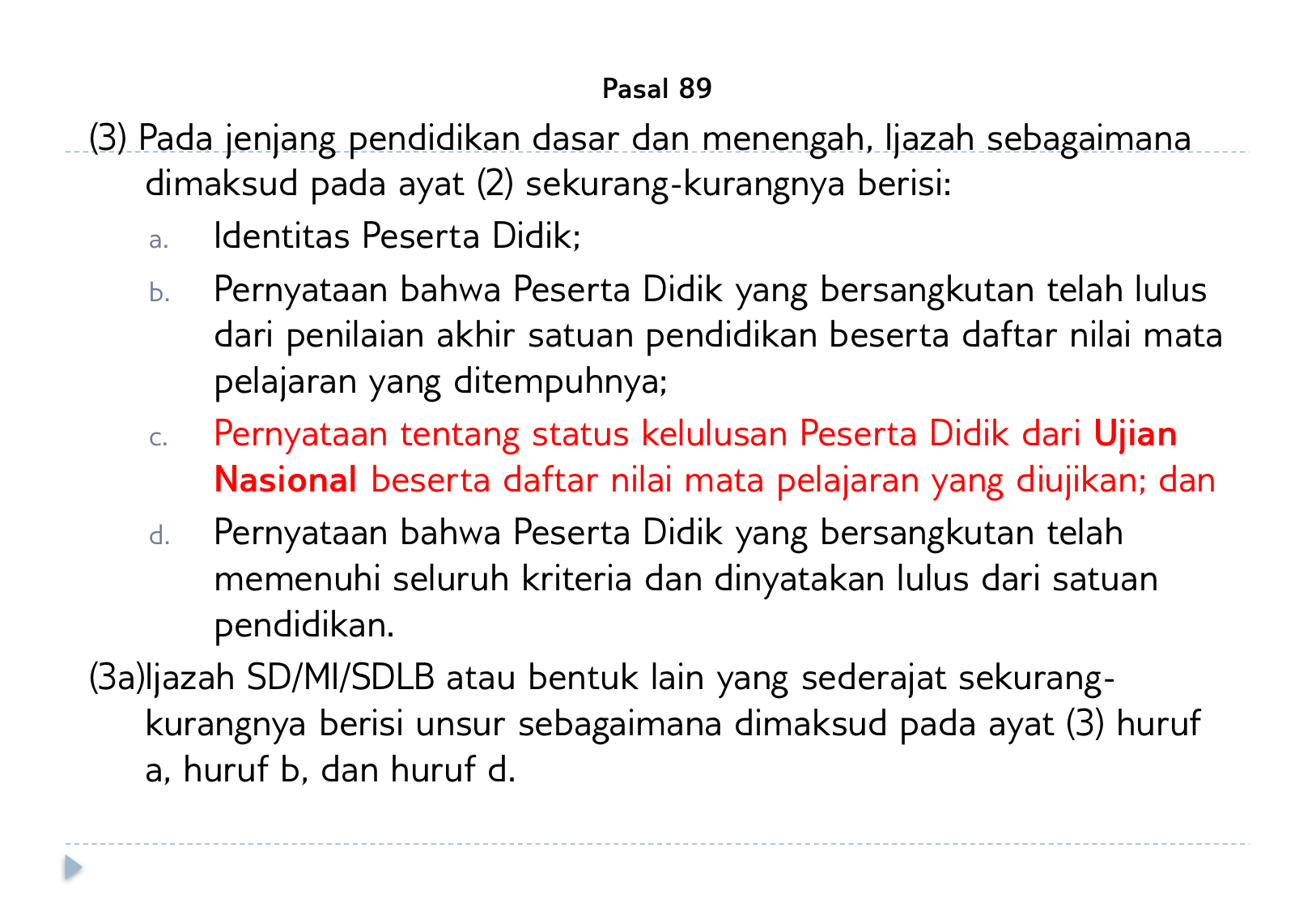

Pasal 89
(3) Pada jenjang pendidikan dasar dan menengah, Ijazah sebagaimana dimaksud pada ayat (2) sekurang-kurangnya berisi:
Identitas Peserta Didik;
Pernyataan bahwa Peserta Didik yang bersangkutan telah lulus dari penilaian akhir satuan pendidikan beserta daftar nilai mata pelajaran yang ditempuhnya;
Pernyataan tentang status kelulusan Peserta Didik dari Ujian Nasional beserta daftar nilai mata pelajaran yang diujikan; dan
Pernyataan bahwa Peserta Didik yang bersangkutan telah memenuhi seluruh kriteria dan dinyatakan lulus dari satuan pendidikan.
(3a)Ijazah SD/MI/SDLB atau bentuk lain yang sederajat sekurang-kurangnya berisi unsur sebagaimana dimaksud pada ayat (3) huruf a, huruf b, dan huruf d.